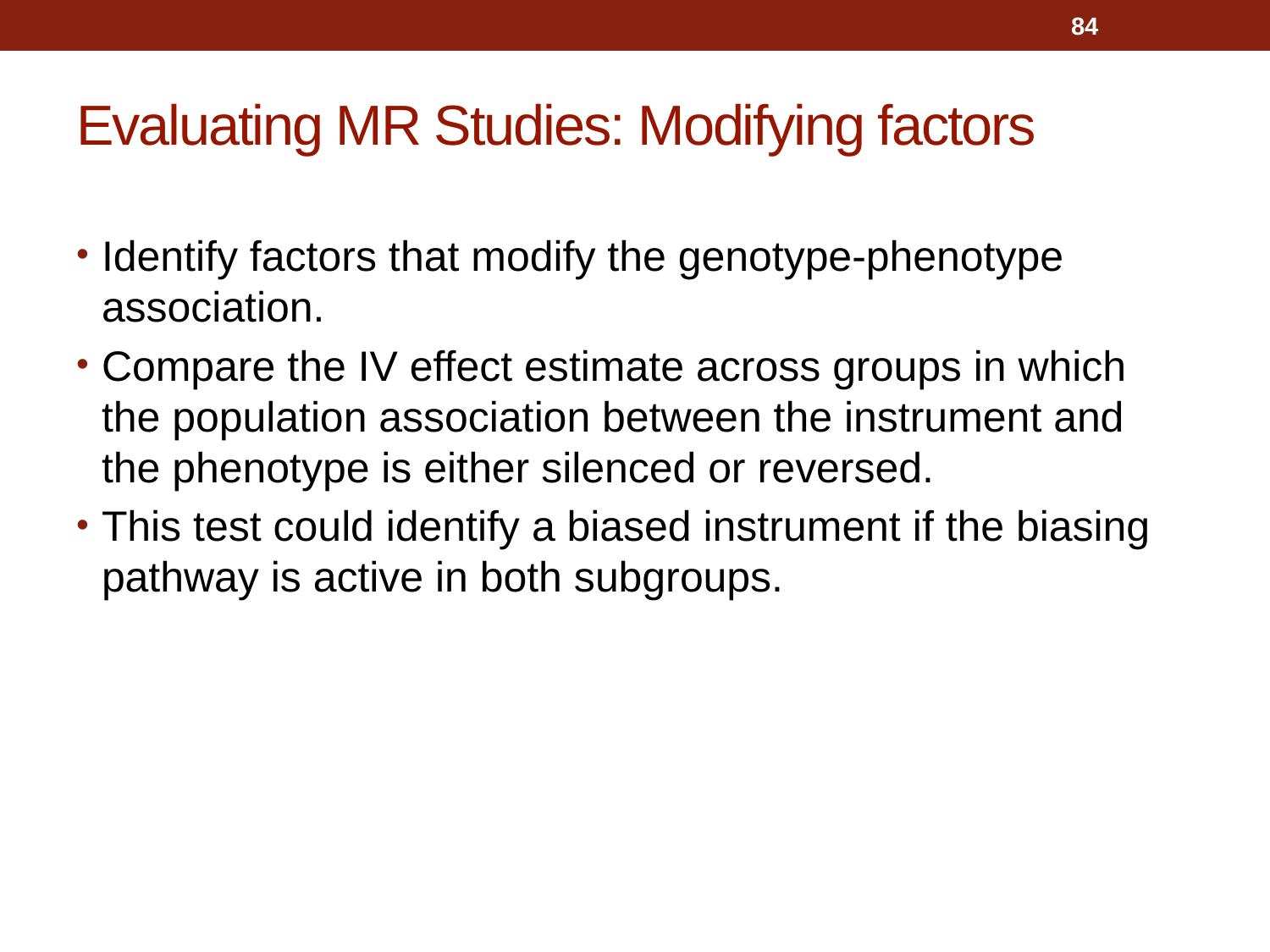

84
# Evaluating MR Studies: Modifying factors
Identify factors that modify the genotype-phenotype association.
Compare the IV effect estimate across groups in which the population association between the instrument and the phenotype is either silenced or reversed.
This test could identify a biased instrument if the biasing pathway is active in both subgroups.